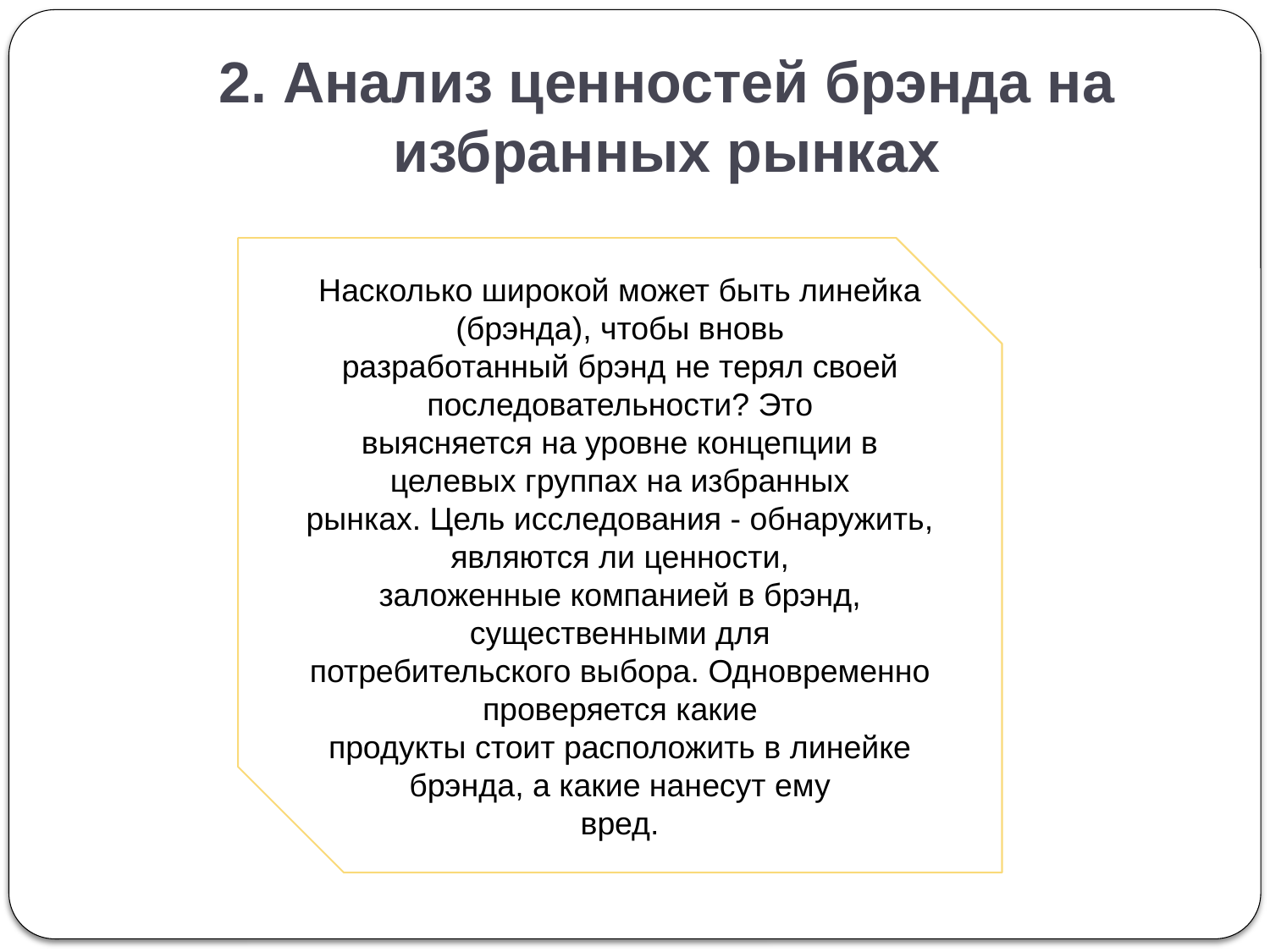

# 2. Анализ ценностей брэнда на избранных рынках
Насколько широкой может быть линейка (брэнда), чтобы вновь
разработанный брэнд не терял своей последовательности? Это
выясняется на уровне концепции в целевых группах на избранных
рынках. Цель исследования - обнаружить, являются ли ценности,
заложенные компанией в брэнд, существенными для
потребительского выбора. Одновременно проверяется какие
продукты стоит расположить в линейке брэнда, а какие нанесут ему
вред.